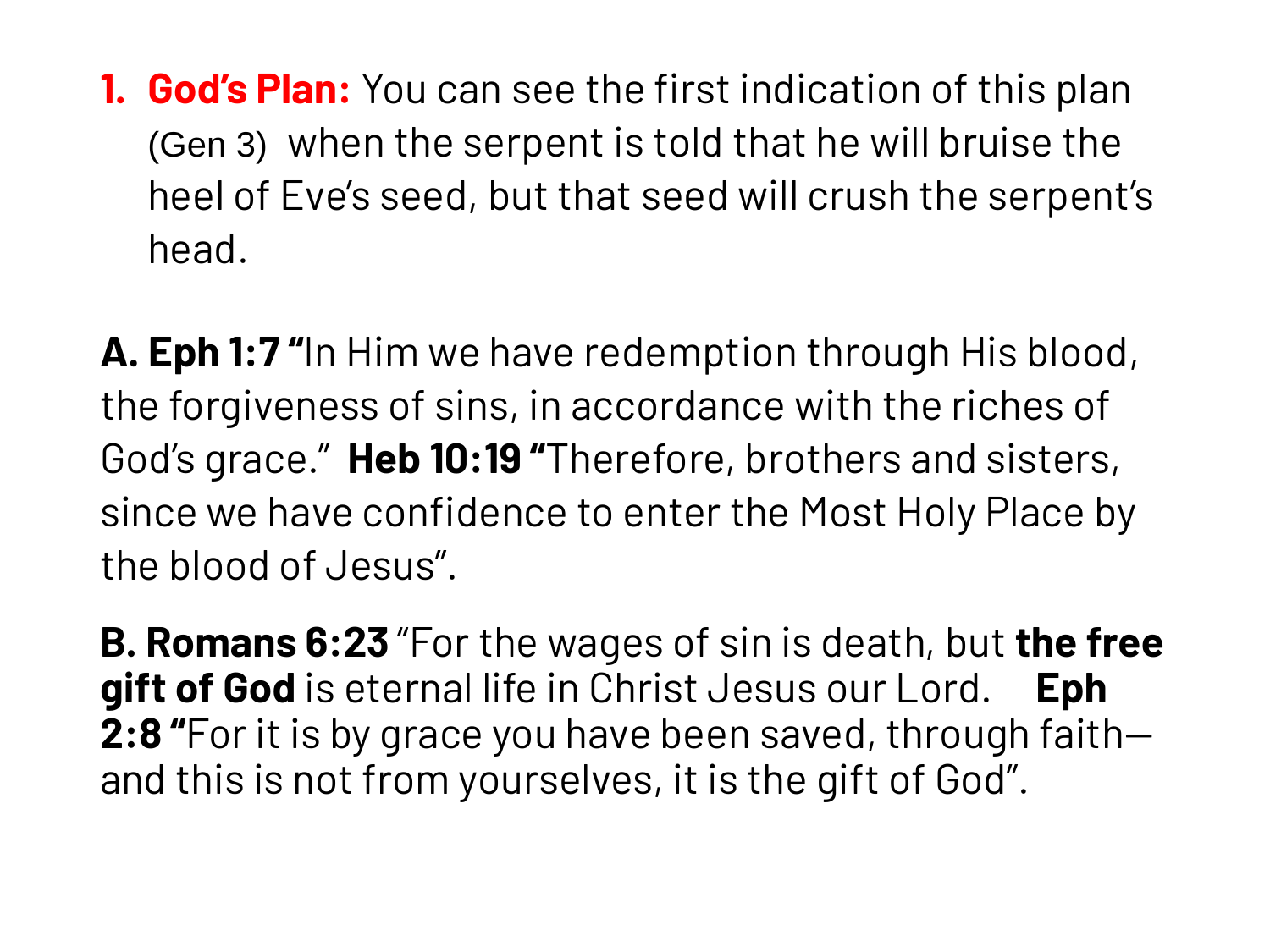

#
God’s Plan: You can see the first indication of this plan (Gen 3)  when the serpent is told that he will bruise the heel of Eve’s seed, but that seed will crush the serpent’s head.

A. Eph 1:7 “In Him we have redemption through His blood, the forgiveness of sins, in accordance with the riches of God’s grace.”  Heb 10:19 “Therefore, brothers and sisters, since we have confidence to enter the Most Holy Place by the blood of Jesus”.
B. Romans 6:23 “For the wages of sin is death, but the free gift of God is eternal life in Christ Jesus our Lord.     Eph 2:8 “For it is by grace you have been saved, through faith—and this is not from yourselves, it is the gift of God”.